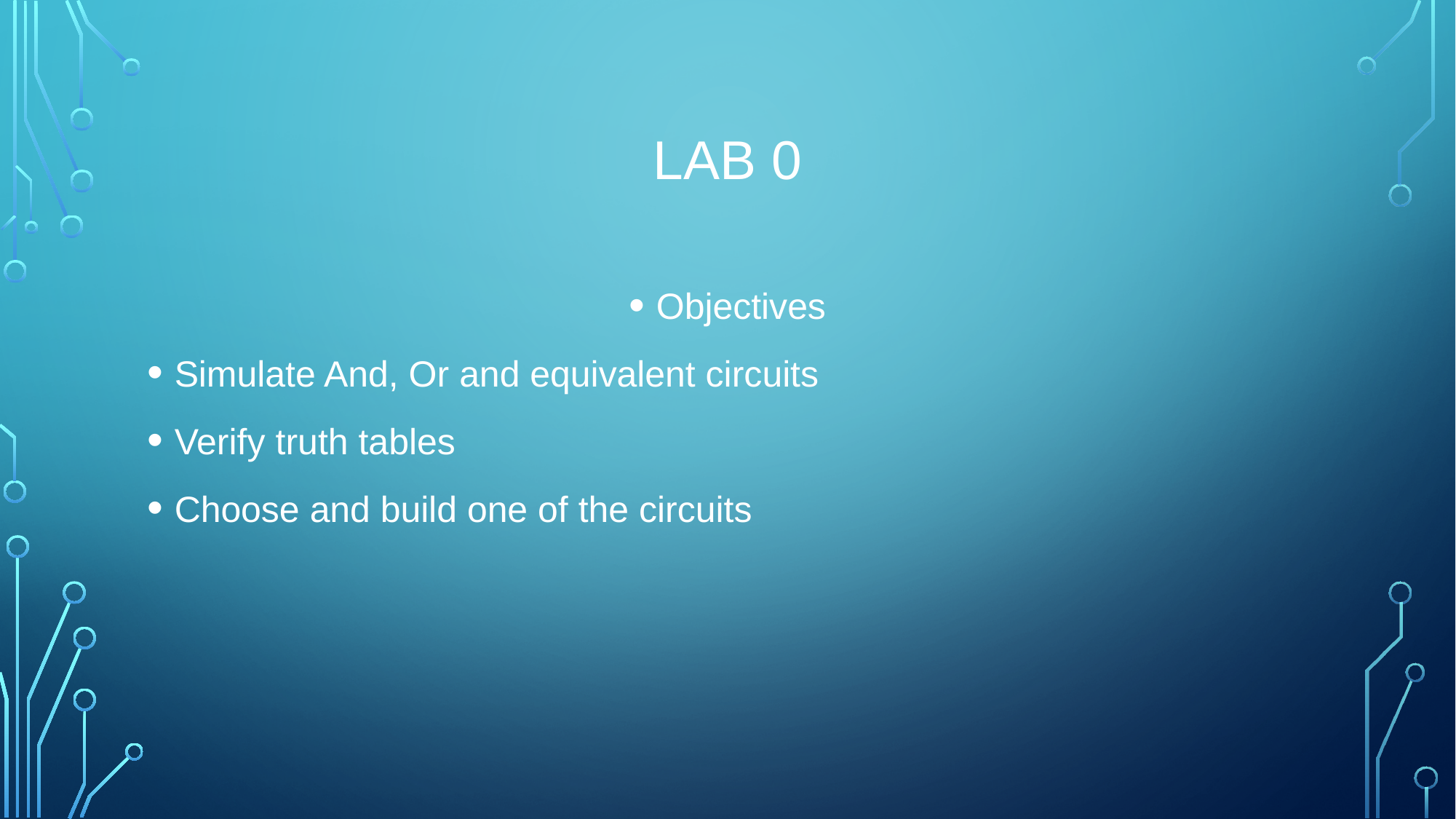

# Lab 0
Objectives
Simulate And, Or and equivalent circuits
Verify truth tables
Choose and build one of the circuits